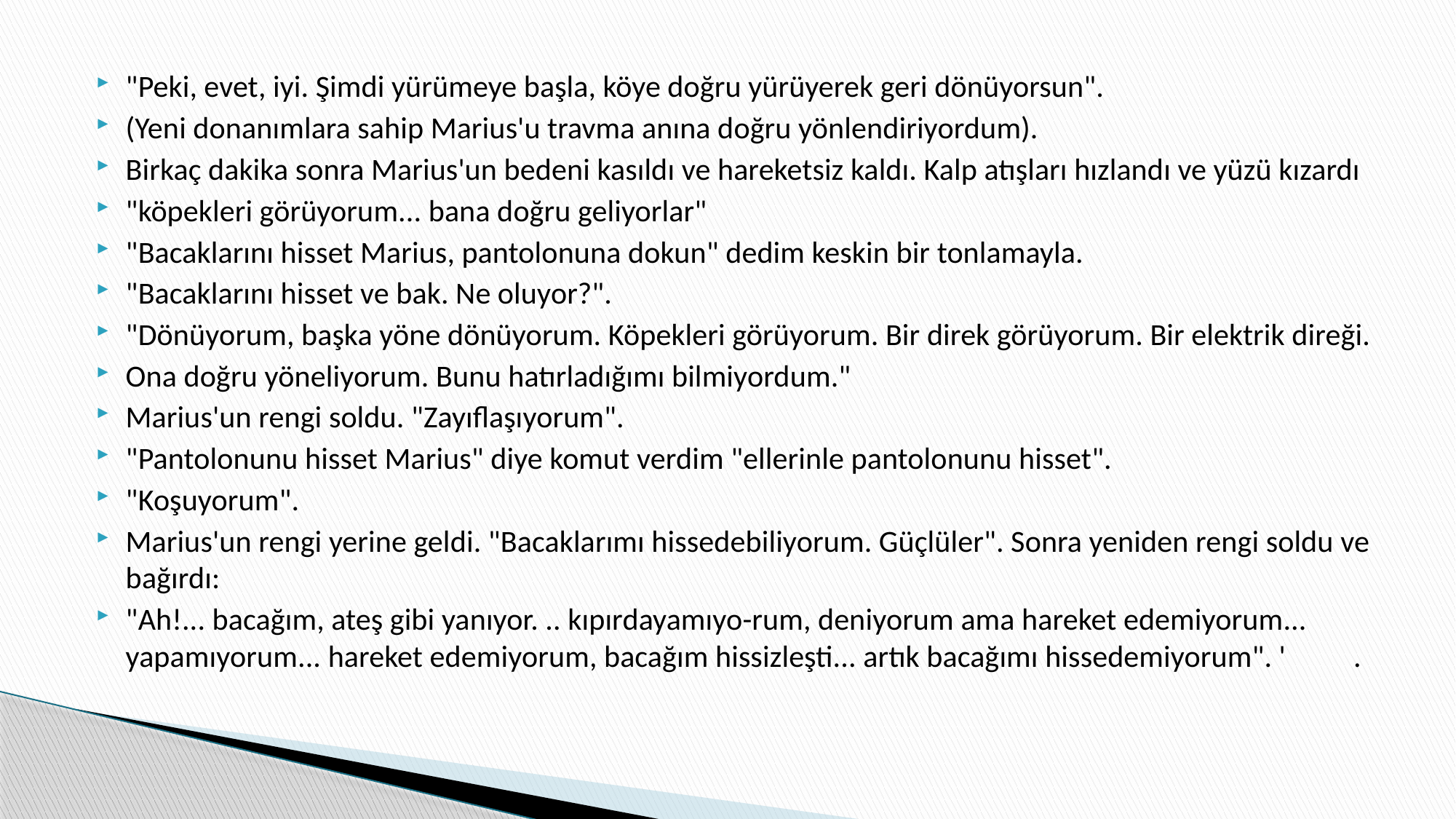

"Peki, evet, iyi. Şimdi yürümeye başla, köye doğru yürüyerek geri dönüyorsun".
(Yeni donanımlara sahip Marius'u travma anına doğru yönlendiriyordum).
Birkaç dakika sonra Marius'un bedeni kasıldı ve hareketsiz kaldı. Kalp atışları hızlandı ve yüzü kızardı
"köpekleri görüyorum... bana doğru geliyorlar"
"Bacaklarını hisset Marius, pantolonuna dokun" dedim keskin bir tonlamayla.
"Bacaklarını hisset ve bak. Ne oluyor?".
"Dönüyorum, başka yöne dönüyorum. Köpekleri görüyorum. Bir direk görüyorum. Bir elektrik direği.
Ona doğru yöneliyorum. Bunu hatırladığımı bilmiyordum."
Marius'un rengi soldu. "Zayıflaşıyorum".
"Pantolonunu hisset Marius" diye komut verdim "ellerinle pantolonunu hisset".
"Koşuyorum".
Marius'un rengi yerine geldi. "Bacaklarımı hissedebiliyorum. Güçlüler". Sonra yeniden rengi soldu ve bağırdı:
"Ah!... bacağım, ateş gibi yanıyor. .. kıpırdayamıyo-rum, deniyorum ama hareket edemiyorum... yapamıyorum... hareket edemiyorum, bacağım hissizleşti... artık bacağımı hissedemiyorum". '	.